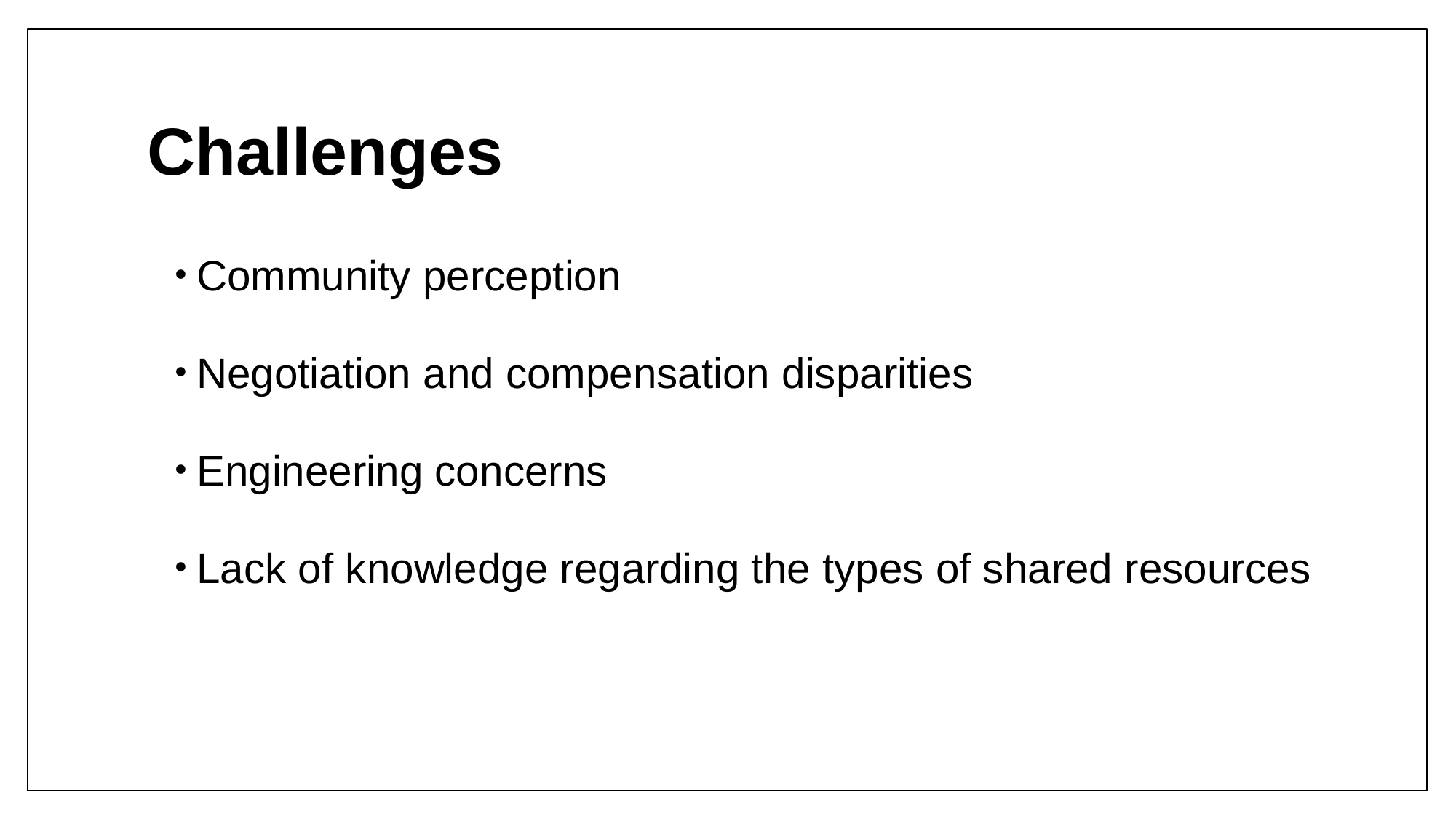

# Challenges
Community perception
Negotiation and compensation disparities
Engineering concerns
Lack of knowledge regarding the types of shared resources